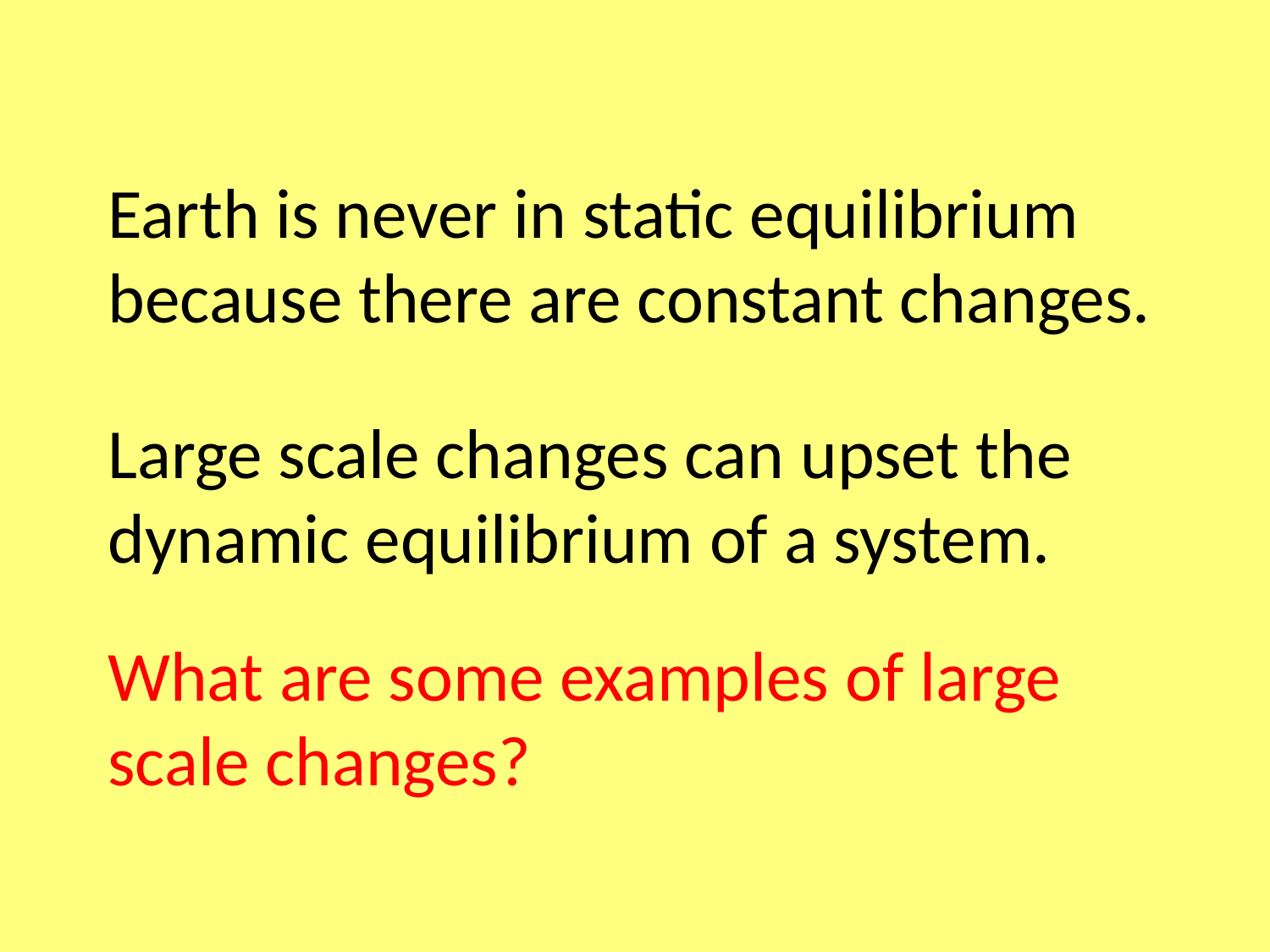

Earth is never in static equilibrium because there are constant changes.
Large scale changes can upset the dynamic equilibrium of a system.
What are some examples of large scale changes?